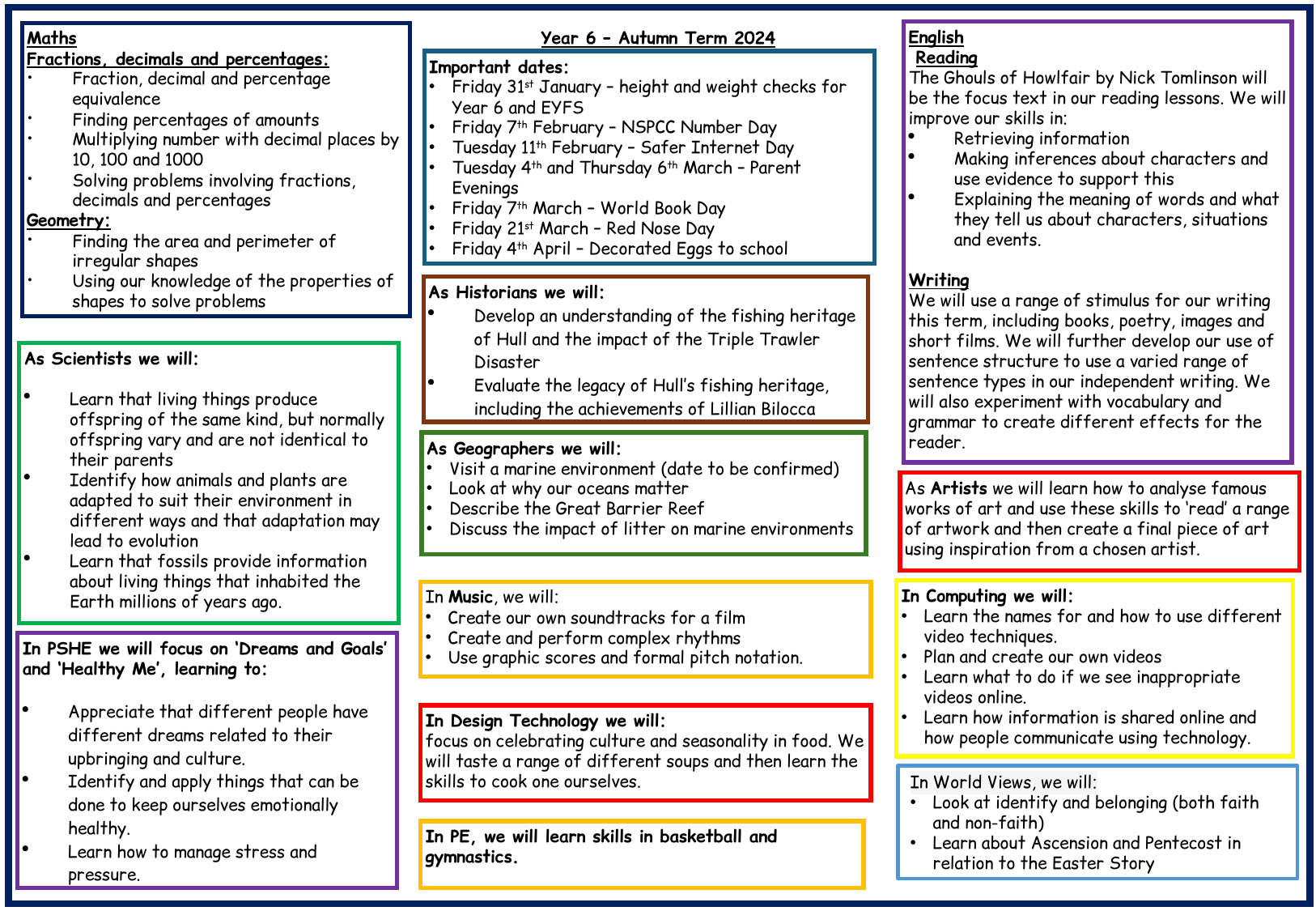

English
 Reading
The Ghouls of Howlfair by Nick Tomlinson will be the focus text in our reading lessons. We will improve our skills in:
Retrieving information
Making inferences about characters and use evidence to support this
Explaining the meaning of words and what they tell us about characters, situations and events.

Writing
We will use a range of stimulus for our writing this term, including books, poetry, images and short films. We will further develop our use of sentence structure to use a varied range of sentence types in our independent writing. We will also experiment with vocabulary and grammar to create different effects for the reader.
Maths
Fractions, decimals and percentages:
Fraction, decimal and percentage equivalence
Finding percentages of amounts
Multiplying number with decimal places by 10, 100 and 1000
Solving problems involving fractions, decimals and percentages
Geometry:
Finding the area and perimeter of irregular shapes
Using our knowledge of the properties of shapes to solve problems
Year 6 – Autumn Term 2024
As Historians we will:
Develop an understanding of the fishing heritage of Hull and the impact of the Triple Trawler Disaster
Evaluate the legacy of Hull’s fishing heritage, including the achievements of Lillian Bilocca
As Scientists we will:

Learn that living things produce offspring of the same kind, but normally offspring vary and are not identical to their parents
Identify how animals and plants are adapted to suit their environment in different ways and that adaptation may lead to evolution
Learn that fossils provide information about living things that inhabited the Earth millions of years ago.

As Geographers we will:
Visit a marine environment (date to be confirmed)
Look at why our oceans matter
Describe the Great Barrier Reef
Discuss the impact of litter on marine environments
As Artists we will learn how to analyse famous works of art and use these skills to ‘read’ a range of artwork and then create a final piece of art using inspiration from a chosen artist.
In Computing we will:
Learn the names for and how to use different video techniques.
Plan and create our own videos
Learn what to do if we see inappropriate videos online.
Learn how information is shared online and how people communicate using technology.

In PSHE we will focus on ‘Dreams and Goals’ and ‘Healthy Me’, learning to:

Appreciate that different people have different dreams related to their upbringing and culture.
Identify and apply things that can be done to keep ourselves emotionally healthy.
Learn how to manage stress and pressure.

In PE, we will learn skills in basketball and gymnastics.

Important dates:
Friday 31st January – height and weight checks for Year 6 and EYFS
Friday 7th February – NSPCC Number Day
Tuesday 11th February – Safer Internet Day
Tuesday 4th and Thursday 6th March – Parent Evenings
Friday 7th March – World Book Day
Friday 21st March – Red Nose Day
Friday 4th April – Decorated Eggs to school
In Music, we will:
Create our own soundtracks for a film
Create and perform complex rhythms
Use graphic scores and formal pitch notation.
In Design Technology we will:
focus on celebrating culture and seasonality in food. We will taste a range of different soups and then learn the skills to cook one ourselves.

In World Views, we will:
Look at identify and belonging (both faith and non-faith)
Learn about Ascension and Pentecost in relation to the Easter Story